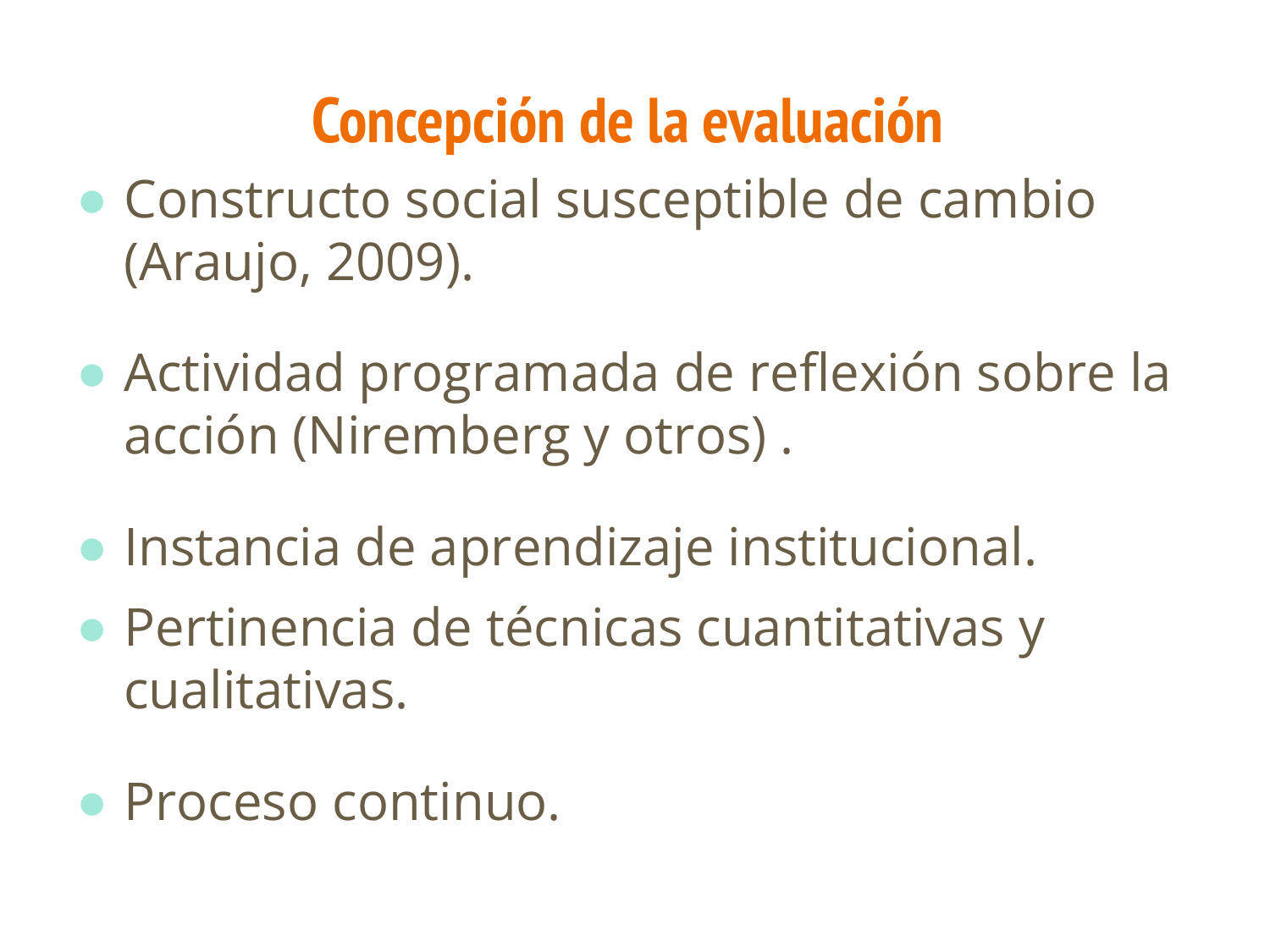

# Concepción de la evaluación
Constructo social susceptible de cambio (Araujo, 2009).

Actividad programada de reflexión sobre la acción (Niremberg y otros) .
Instancia de aprendizaje institucional.
Pertinencia de técnicas cuantitativas y cualitativas.
Proceso continuo.